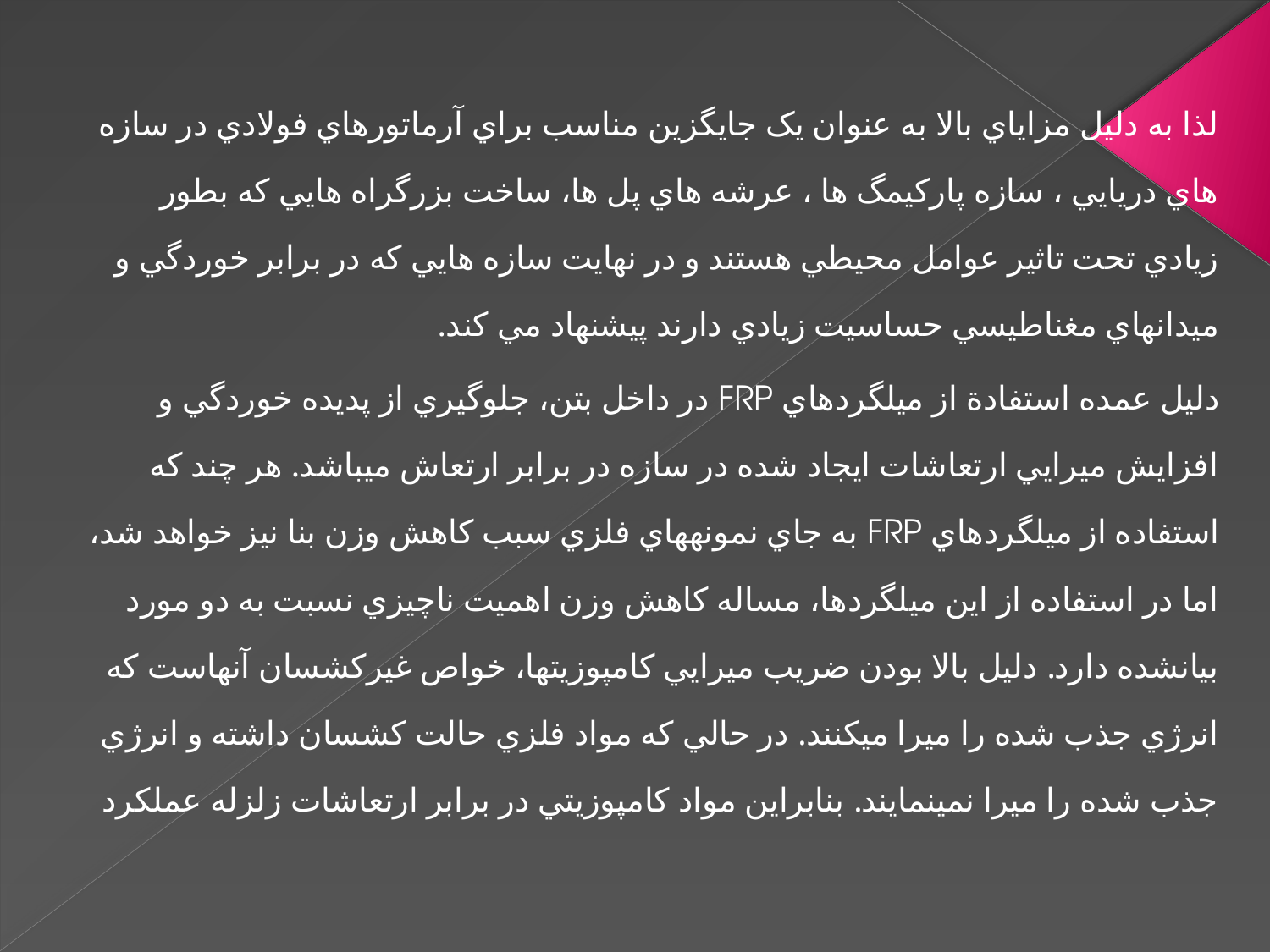

لذا به دليل مزاياي بالا به عنوان يک جايگزين مناسب براي آرماتورهاي فولادي در سازه هاي دريايي ، سازه پارکيمگ ها ، عرشه هاي پل ها، ساخت بزرگراه هايي که بطور زيادي تحت تاثير عوامل محيطي هستند و در نهايت سازه هايي که در برابر خوردگي و ميدانهاي مغناطيسي حساسيت زيادي دارند پيشنهاد مي کند.
دليل عمده استفادة از ميلگردهاي FRP در داخل بتن، جلوگيري از پديده خوردگي و افزايش ميرايي ارتعاشات ايجاد شده در سازه در برابر ارتعاش مي­باشد. هر چند که استفاده از ميل­گردهاي FRP به جاي نمونه­هاي فلزي سبب کاهش وزن بنا نيز خواهد شد، اما در استفاده از اين ميل­گردها، مساله کاهش وزن اهميت ناچيزي نسبت به دو مورد بيان­شده دارد. دليل بالا بودن ضريب ميرايي کامپوزيت­ها، خواص غيرکشسان آنهاست که انرژي جذب شده را ميرا مي­کنند. در حالي که مواد فلزي حالت کشسان داشته و انرژي جذب شده را ميرا نمي­نمايند. بنابراين مواد کامپوزيتي در برابر ارتعاشات زلزله عملکرد